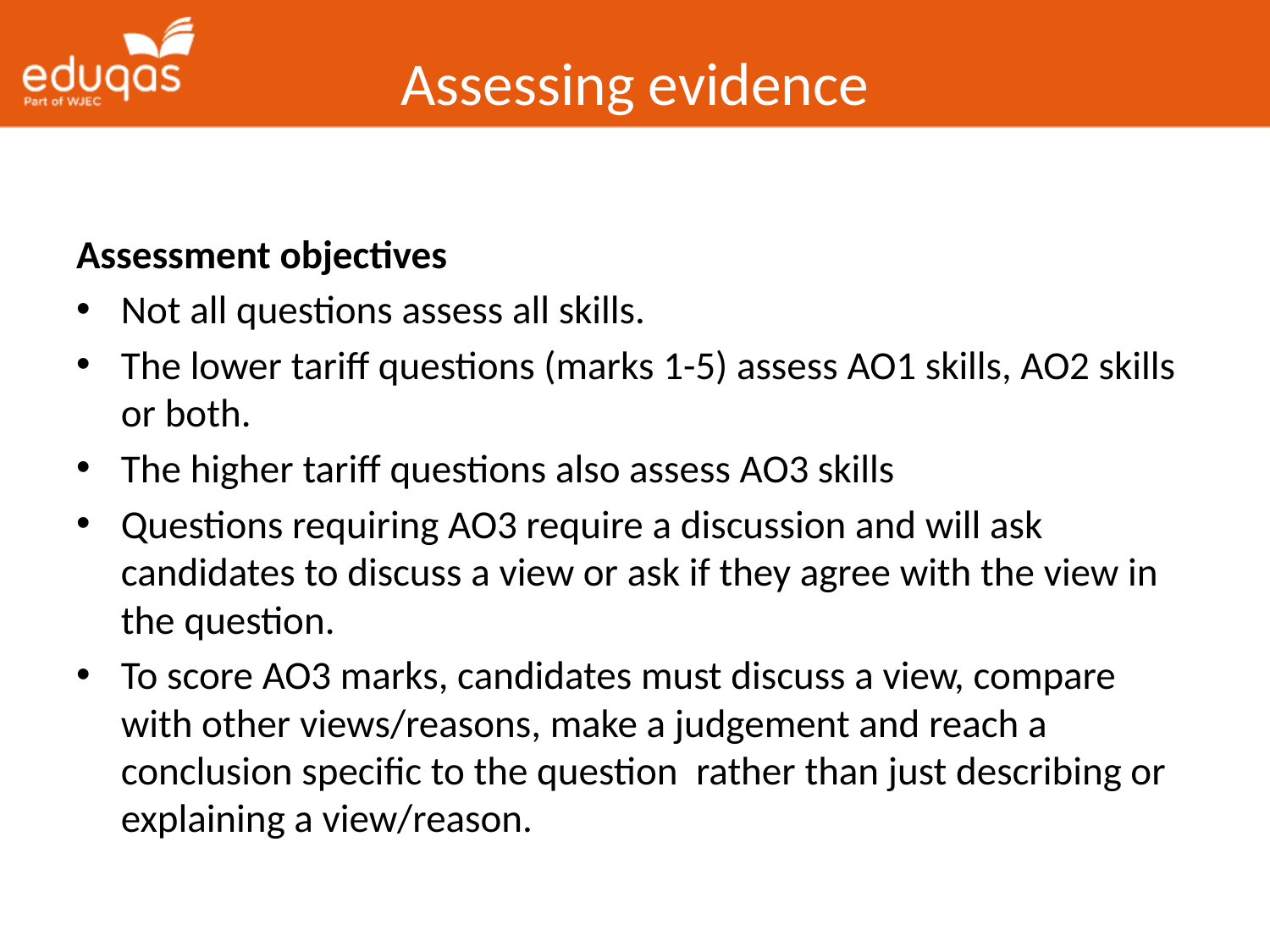

# Assessing evidence
Assessment objectives
Not all questions assess all skills.
The lower tariff questions (marks 1-5) assess AO1 skills, AO2 skills or both.
The higher tariff questions also assess AO3 skills
Questions requiring AO3 require a discussion and will ask candidates to discuss a view or ask if they agree with the view in the question.
To score AO3 marks, candidates must discuss a view, compare with other views/reasons, make a judgement and reach a conclusion specific to the question  rather than just describing or explaining a view/reason.